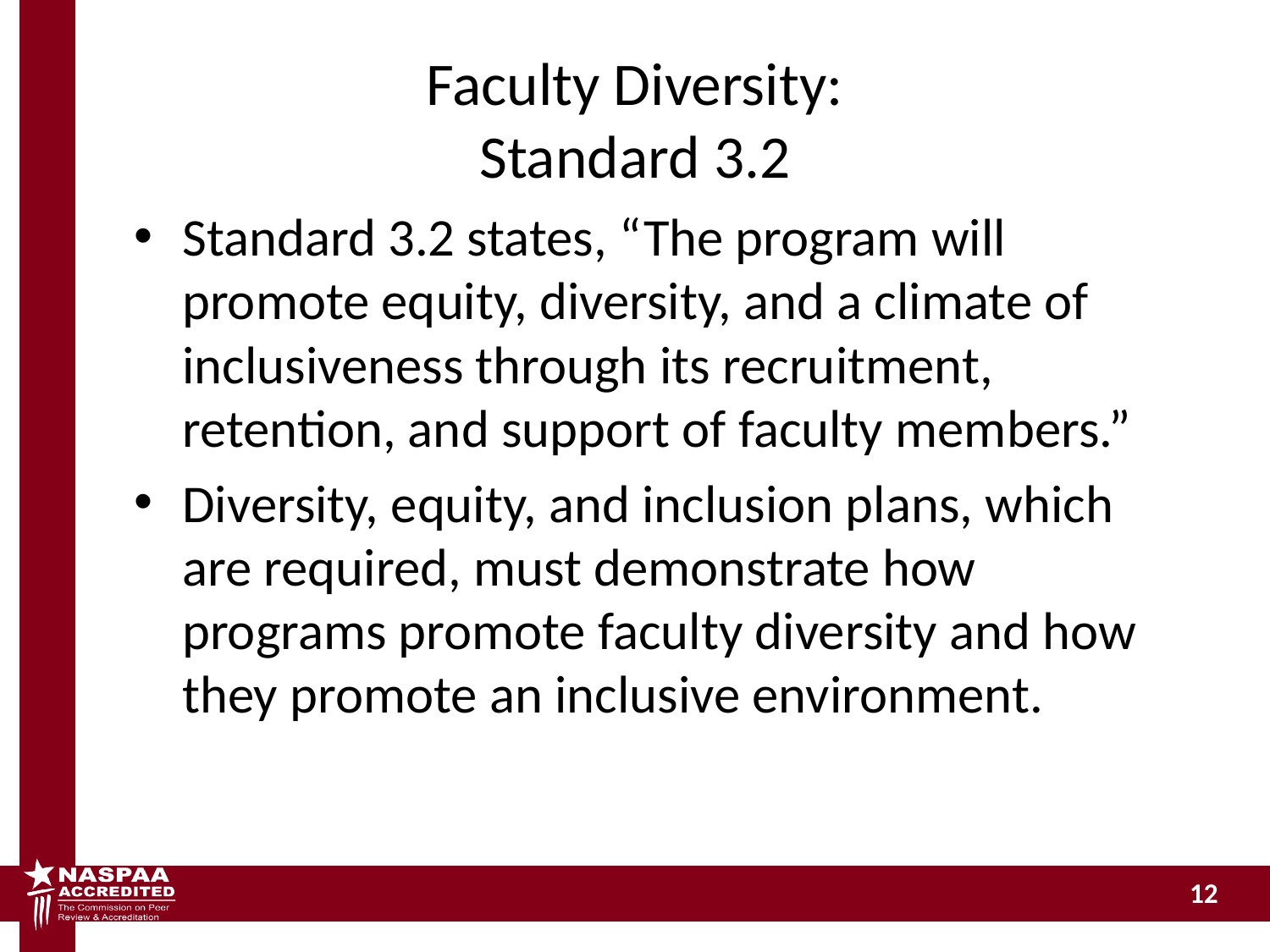

# Faculty Diversity: Standard 3.2
Standard 3.2 states, “The program will promote equity, diversity, and a climate of inclusiveness through its recruitment, retention, and support of faculty members.”
Diversity, equity, and inclusion plans, which are required, must demonstrate how programs promote faculty diversity and how they promote an inclusive environment.
12